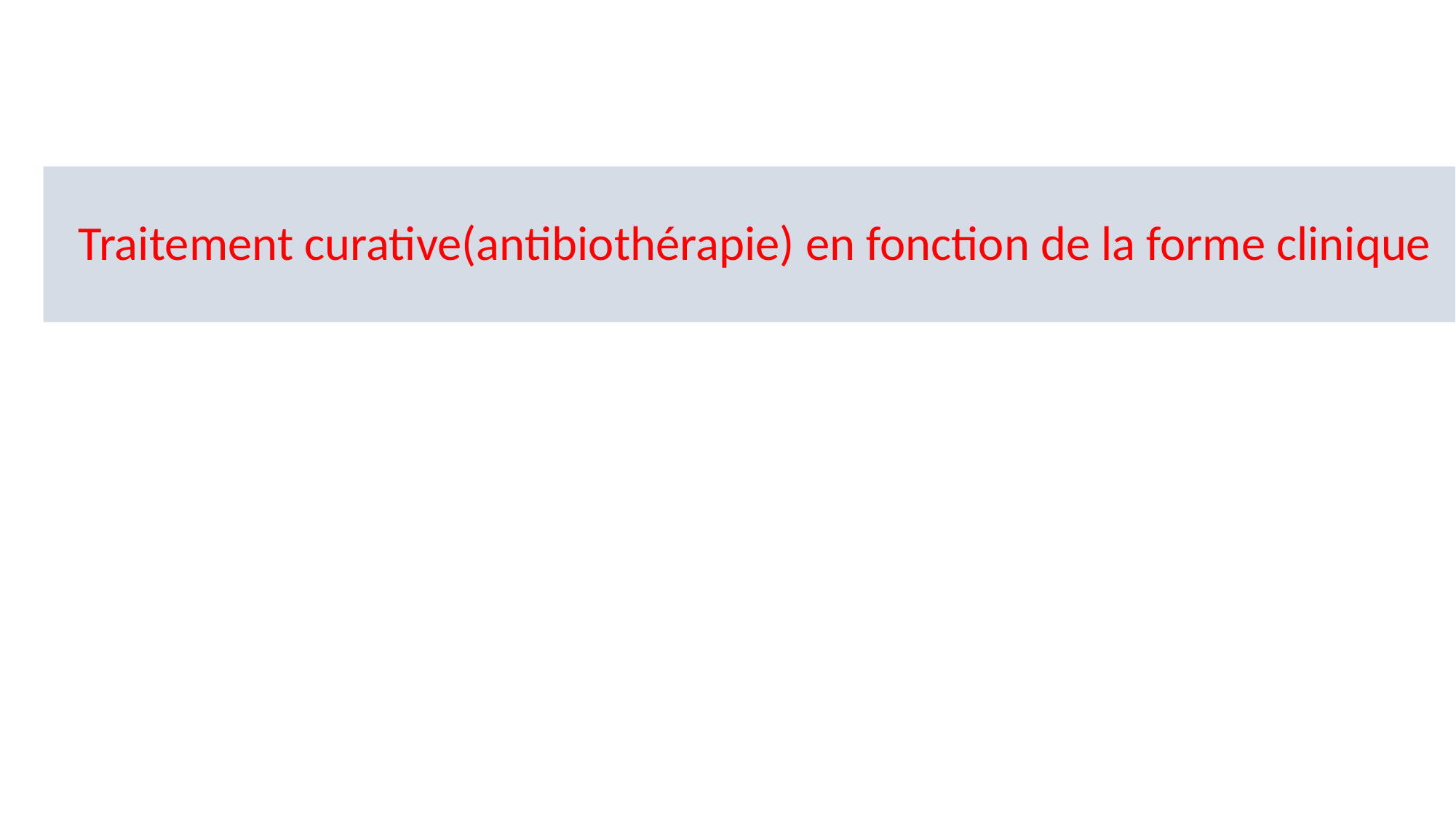

Traitement curative(antibiothérapie) en fonction de la forme clinique